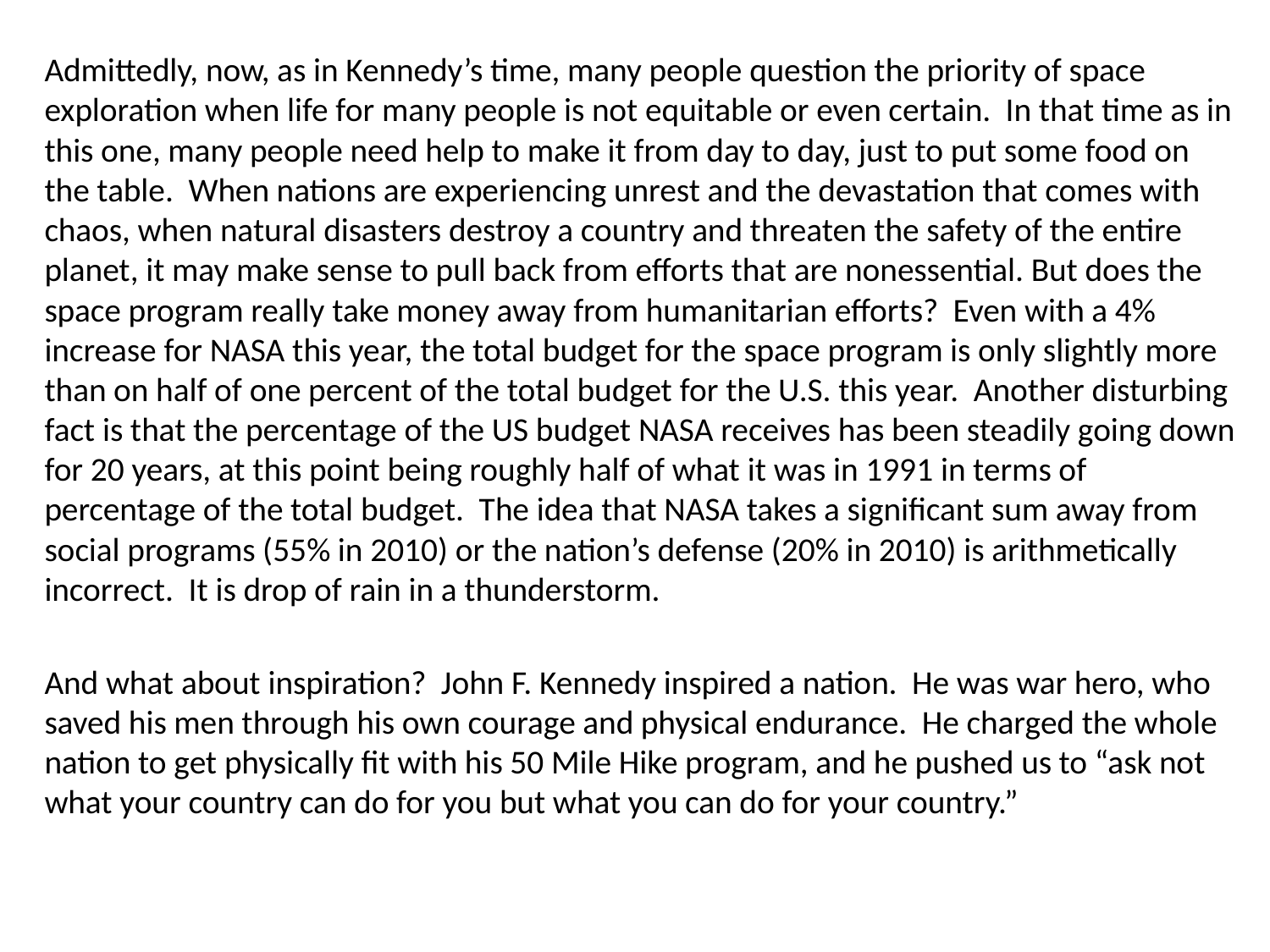

#
Admittedly, now, as in Kennedy’s time, many people question the priority of space exploration when life for many people is not equitable or even certain.  In that time as in this one, many people need help to make it from day to day, just to put some food on the table.  When nations are experiencing unrest and the devastation that comes with chaos, when natural disasters destroy a country and threaten the safety of the entire planet, it may make sense to pull back from efforts that are nonessential. But does the space program really take money away from humanitarian efforts?  Even with a 4% increase for NASA this year, the total budget for the space program is only slightly more than on half of one percent of the total budget for the U.S. this year.  Another disturbing fact is that the percentage of the US budget NASA receives has been steadily going down for 20 years, at this point being roughly half of what it was in 1991 in terms of percentage of the total budget.  The idea that NASA takes a significant sum away from social programs (55% in 2010) or the nation’s defense (20% in 2010) is arithmetically incorrect.  It is drop of rain in a thunderstorm.

And what about inspiration?  John F. Kennedy inspired a nation.  He was war hero, who saved his men through his own courage and physical endurance.  He charged the whole nation to get physically fit with his 50 Mile Hike program, and he pushed us to “ask not what your country can do for you but what you can do for your country.”